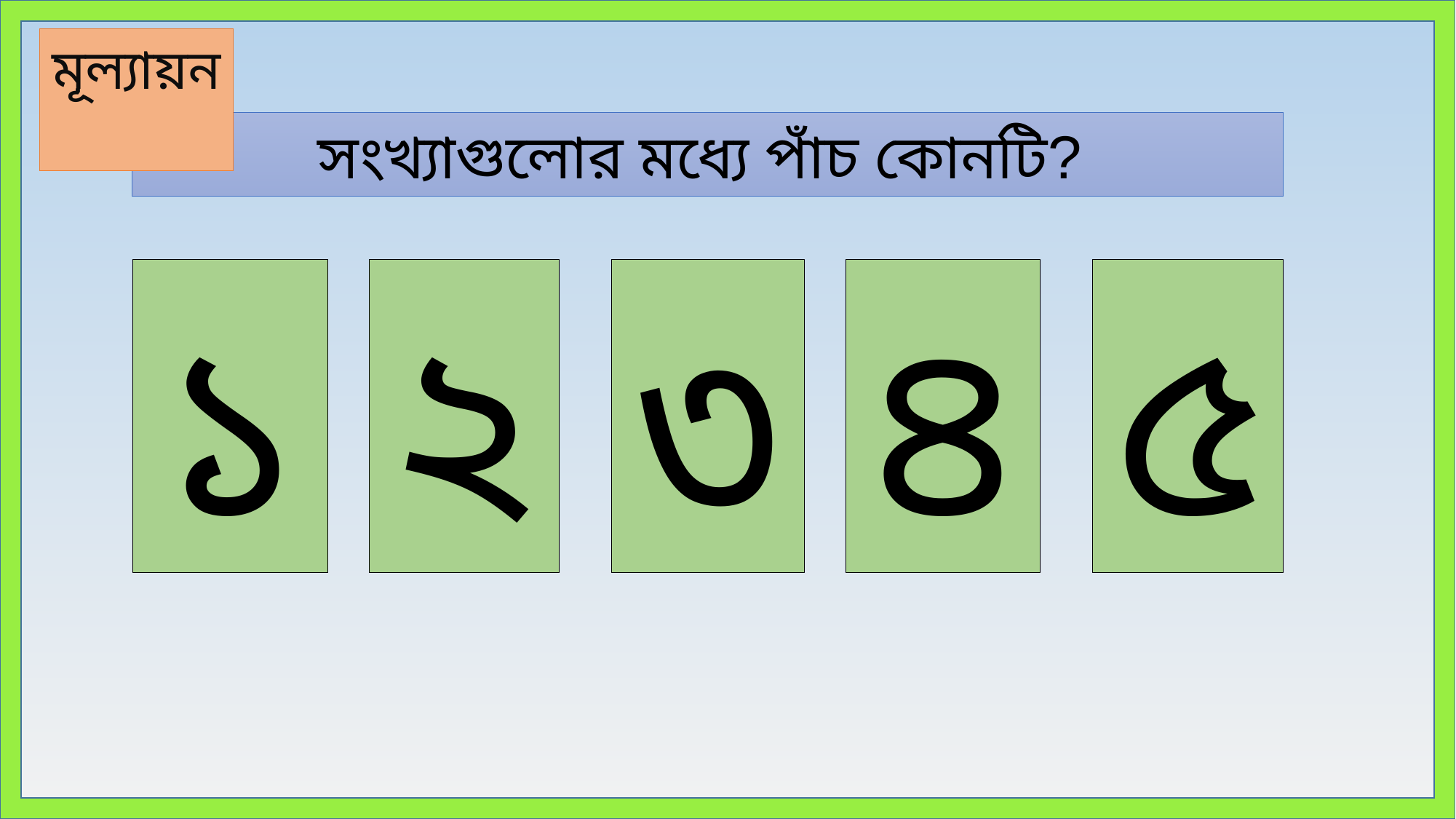

মূল্যায়ন
সংখ্যাগুলোর মধ্যে পাঁচ কোনটি?
১
২
৩
৪
৫